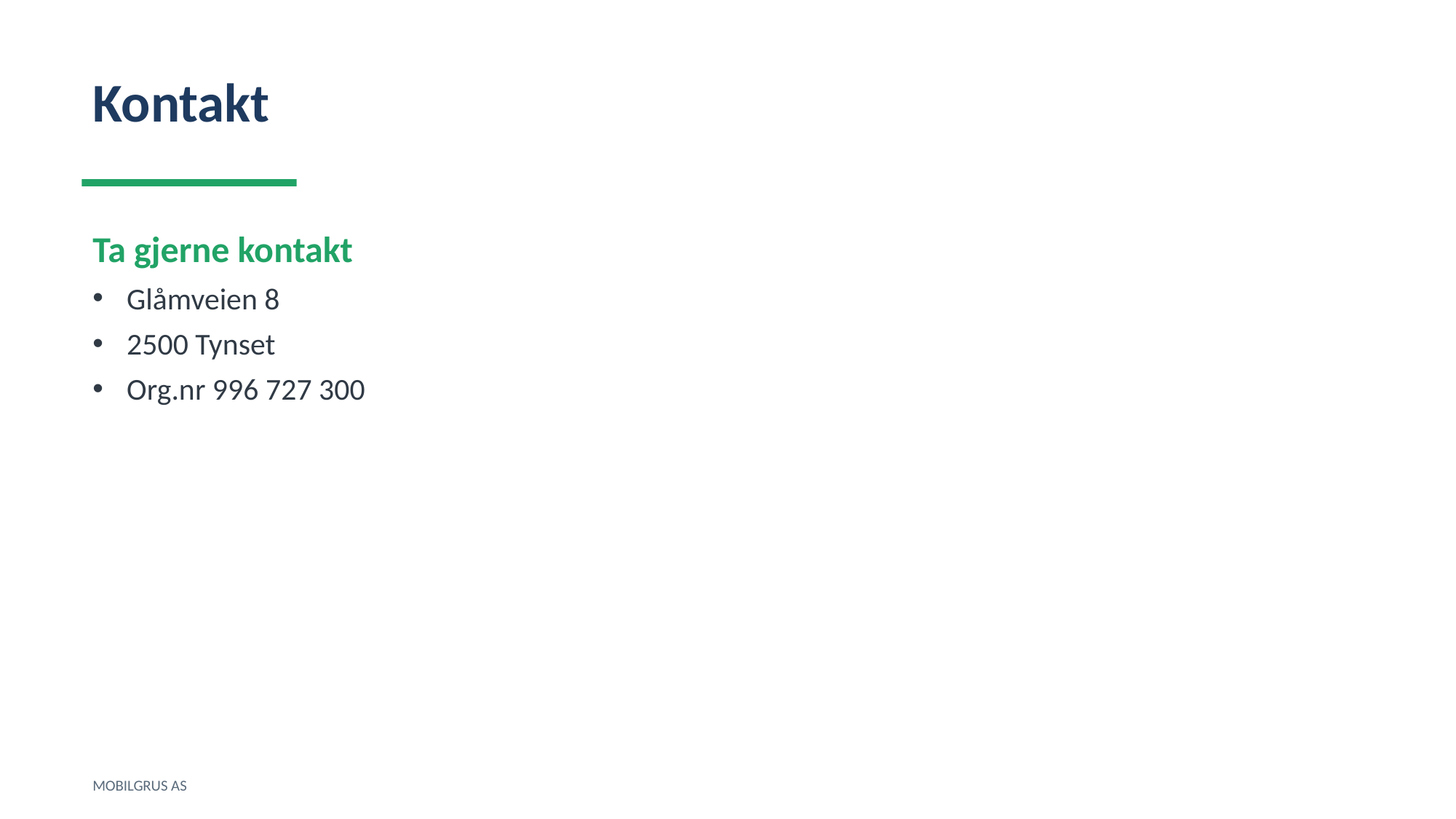

Kontakt

Ta gjerne kontakt
Glåmveien 8
2500 Tynset
Org.nr 996 727 300
MOBILGRUS AS